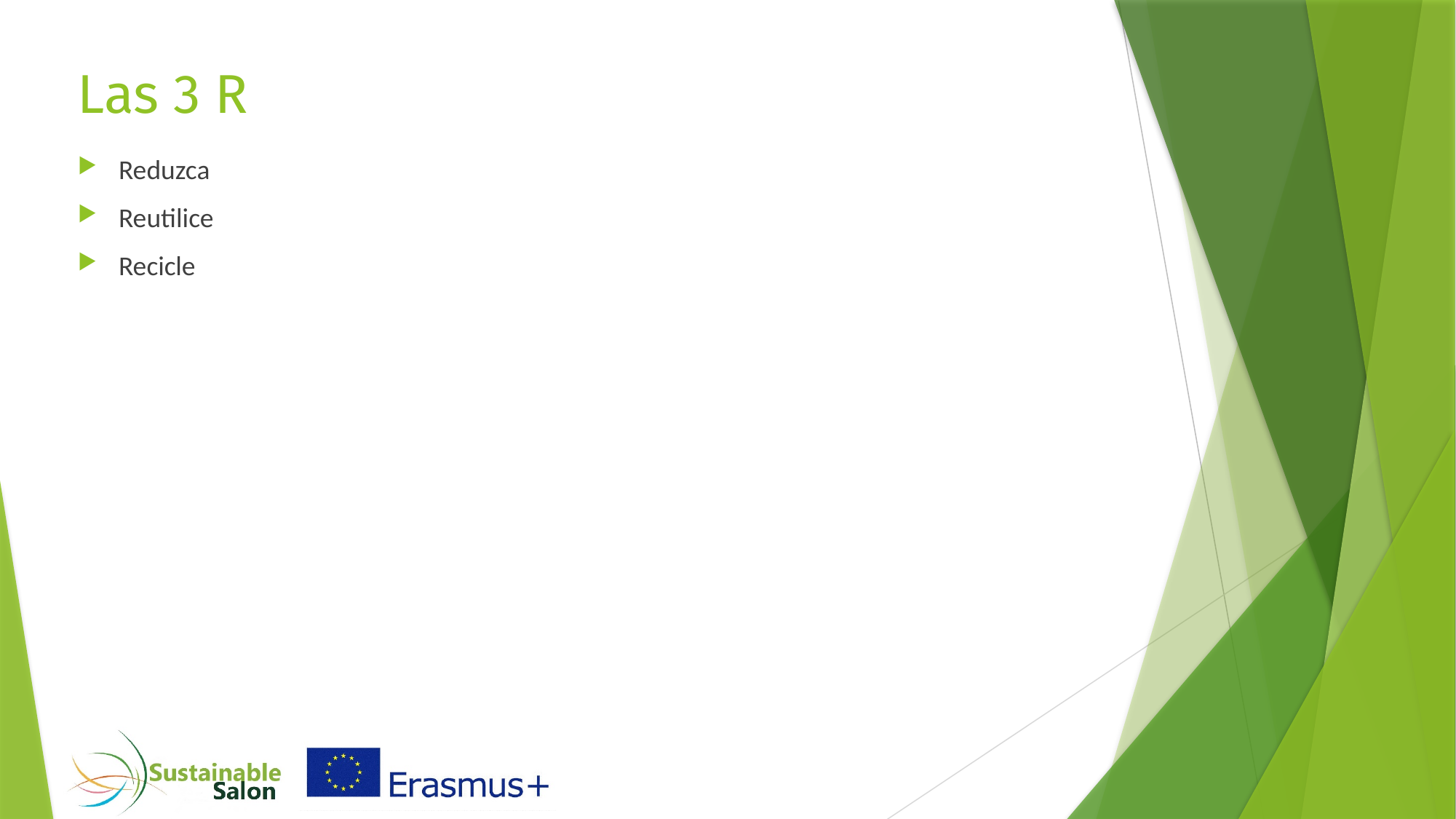

# Las 3 R
Reduzca
Reutilice
Recicle